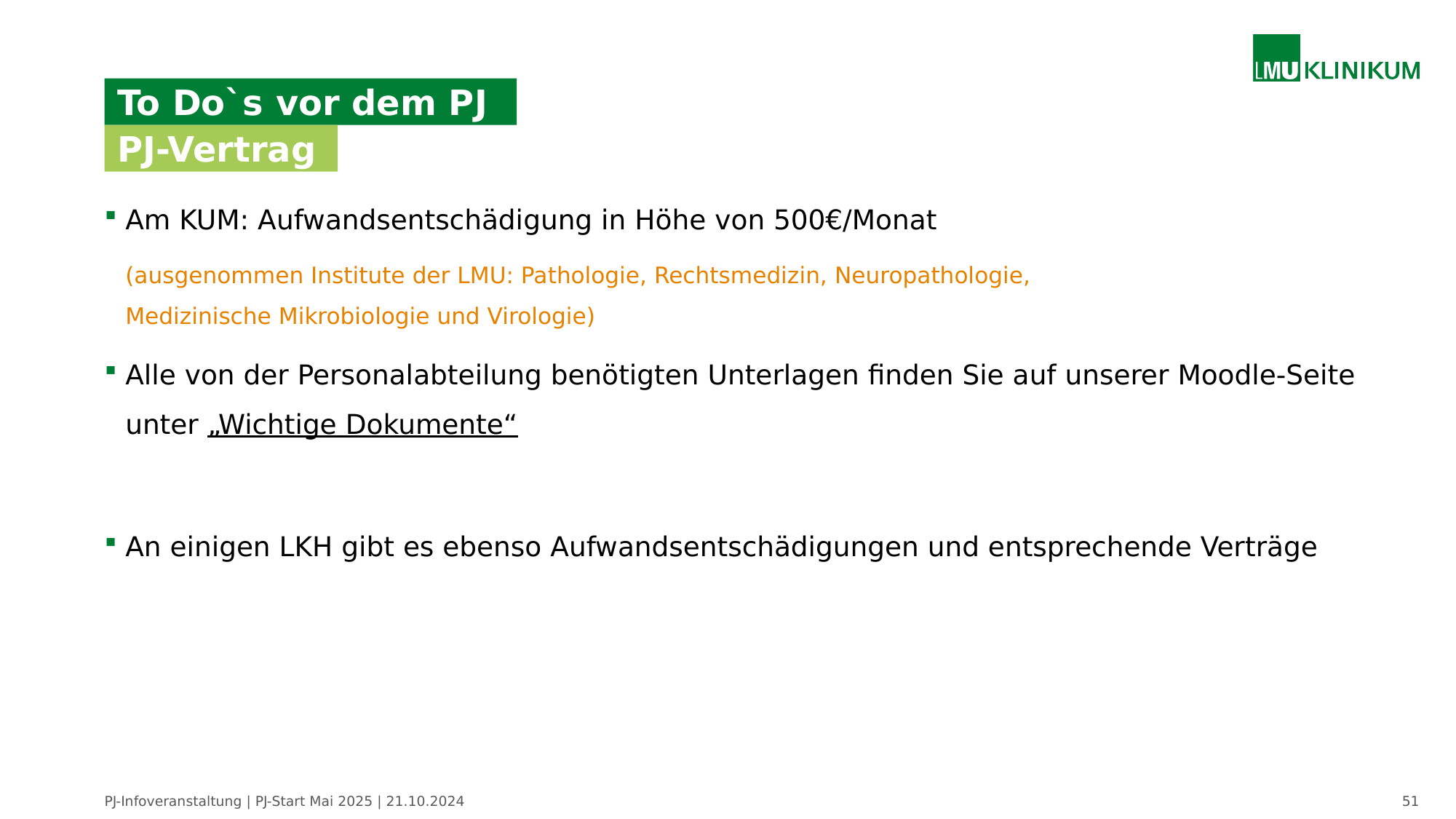

# To Do`s vor dem PJ
PJ-Vertrag
Am KUM: Aufwandsentschädigung in Höhe von 500€/Monat
(ausgenommen Institute der LMU: Pathologie, Rechtsmedizin, Neuropathologie, Medizinische Mikrobiologie und Virologie)
Alle von der Personalabteilung benötigten Unterlagen finden Sie auf unserer Moodle-Seite unter „Wichtige Dokumente“

An einigen LKH gibt es ebenso Aufwandsentschädigungen und entsprechende Verträge
PJ-Infoveranstaltung | PJ-Start Mai 2025 | 21.10.2024
51